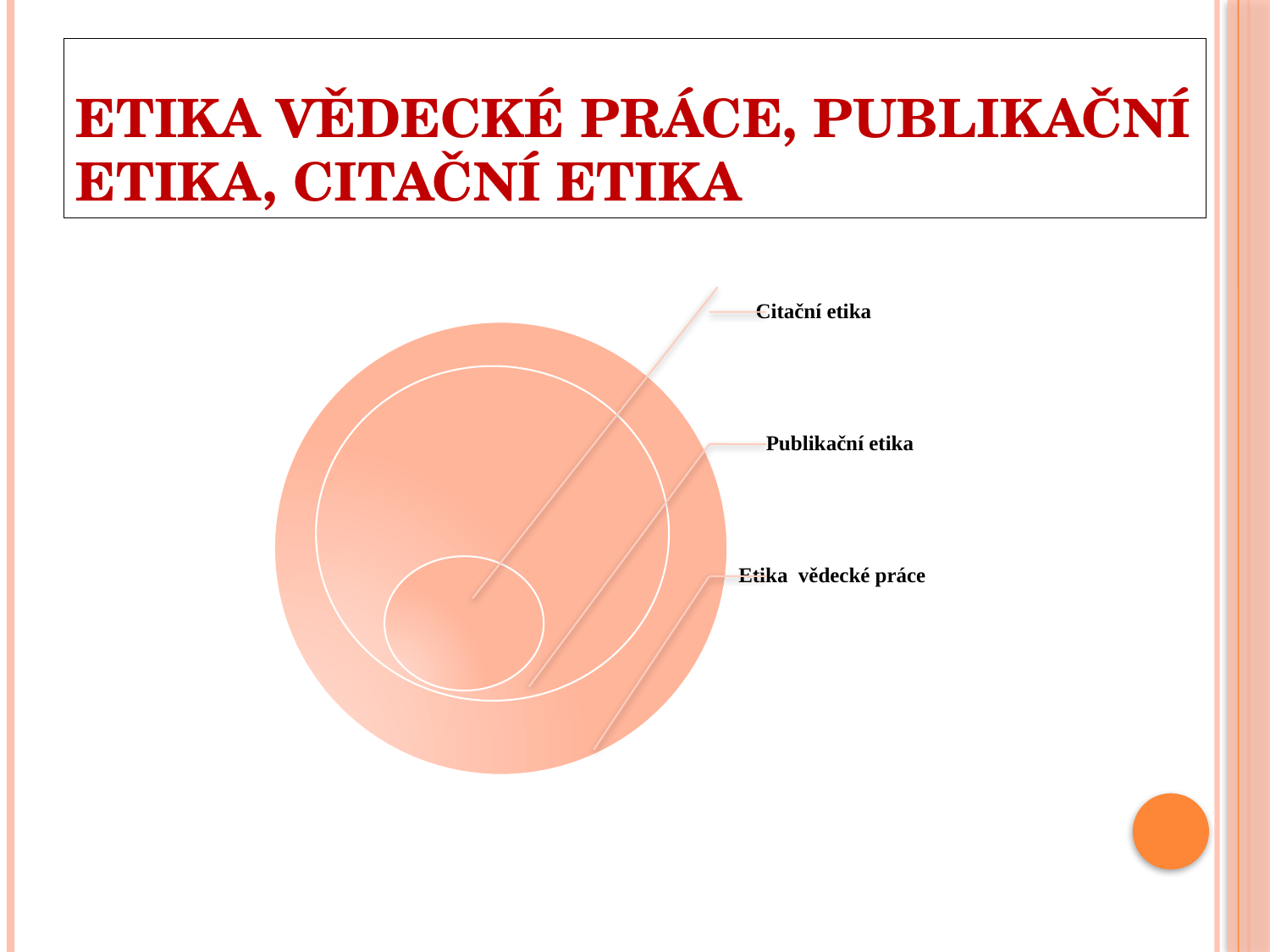

# Etika vědecké práce, publikační etika, citační etika
Citační etika
Publikační etika
Etika  vědecké práce